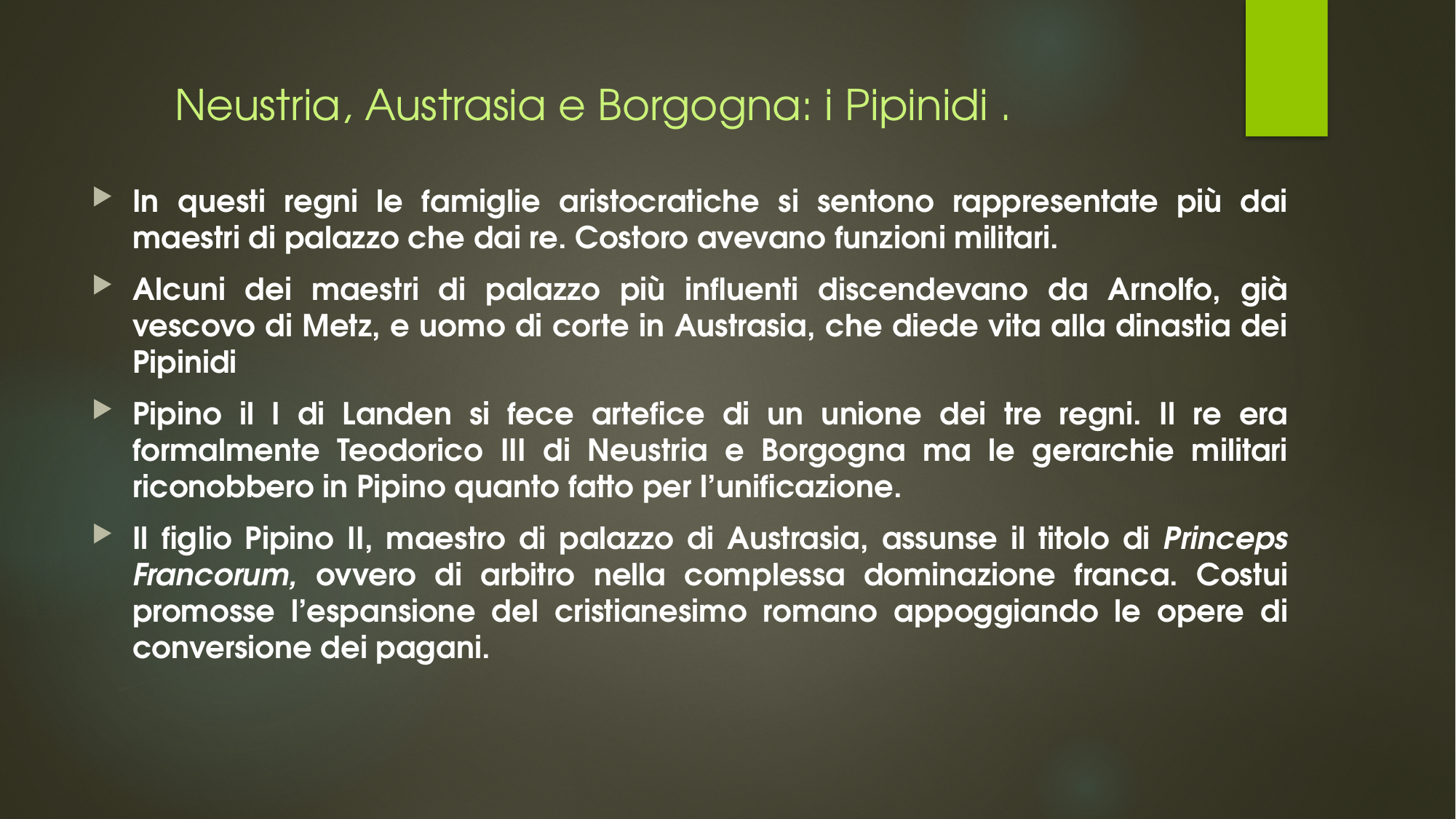

# Neustria, Austrasia e Borgogna: i Pipinidi .
In questi regni le famiglie aristocratiche si sentono rappresentate più dai maestri di palazzo che dai re. Costoro avevano funzioni militari.
Alcuni dei maestri di palazzo più influenti discendevano da Arnolfo, già vescovo di Metz, e uomo di corte in Austrasia, che diede vita alla dinastia dei Pipinidi
Pipino il I di Landen si fece artefice di un unione dei tre regni. Il re era formalmente Teodorico III di Neustria e Borgogna ma le gerarchie militari riconobbero in Pipino quanto fatto per l’unificazione.
Il figlio Pipino II, maestro di palazzo di Austrasia, assunse il titolo di Princeps Francorum, ovvero di arbitro nella complessa dominazione franca. Costui promosse l’espansione del cristianesimo romano appoggiando le opere di conversione dei pagani.